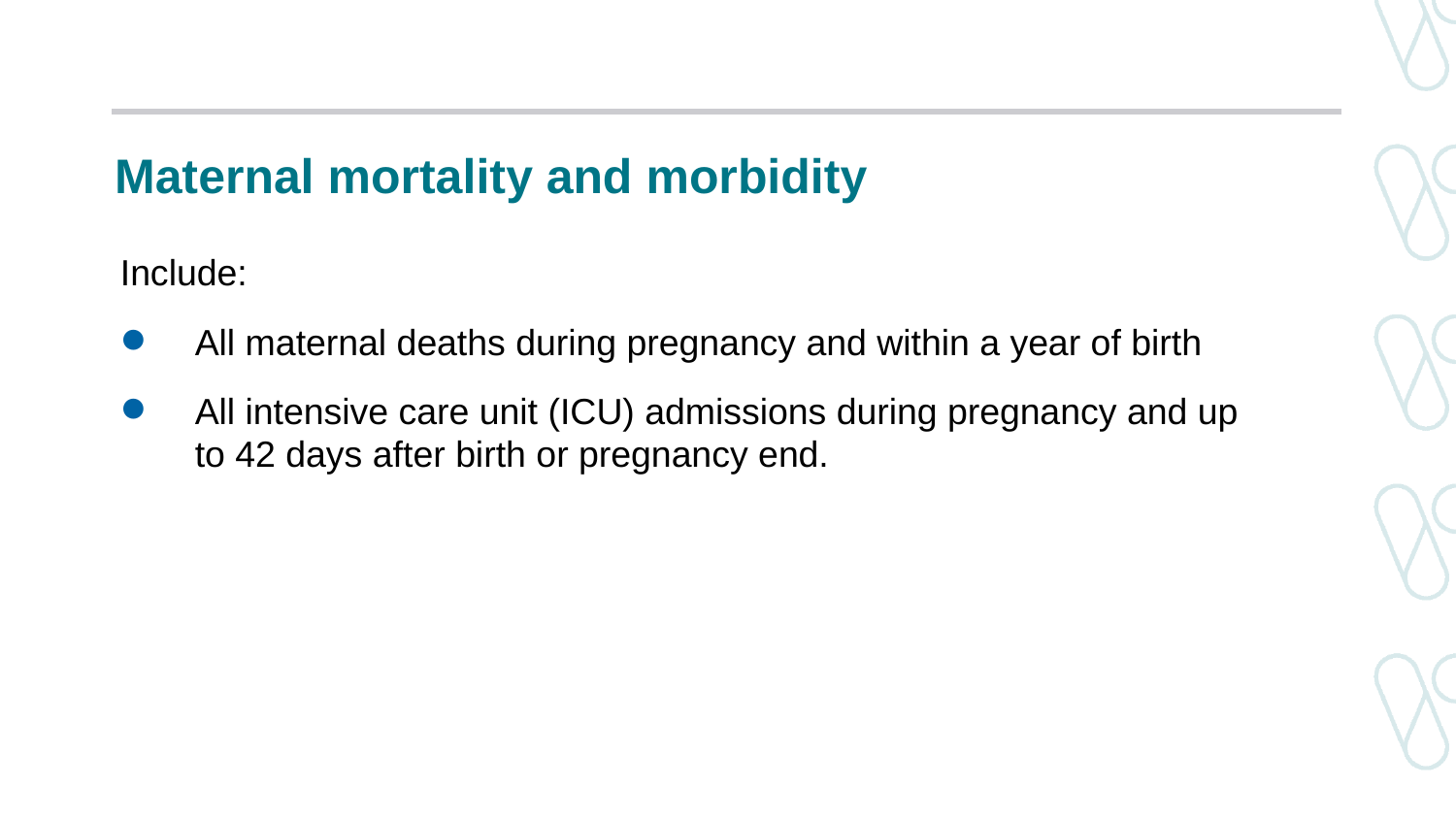

# Maternal mortality and morbidity
Include:
All maternal deaths during pregnancy and within a year of birth
All intensive care unit (ICU) admissions during pregnancy and up to 42 days after birth or pregnancy end.